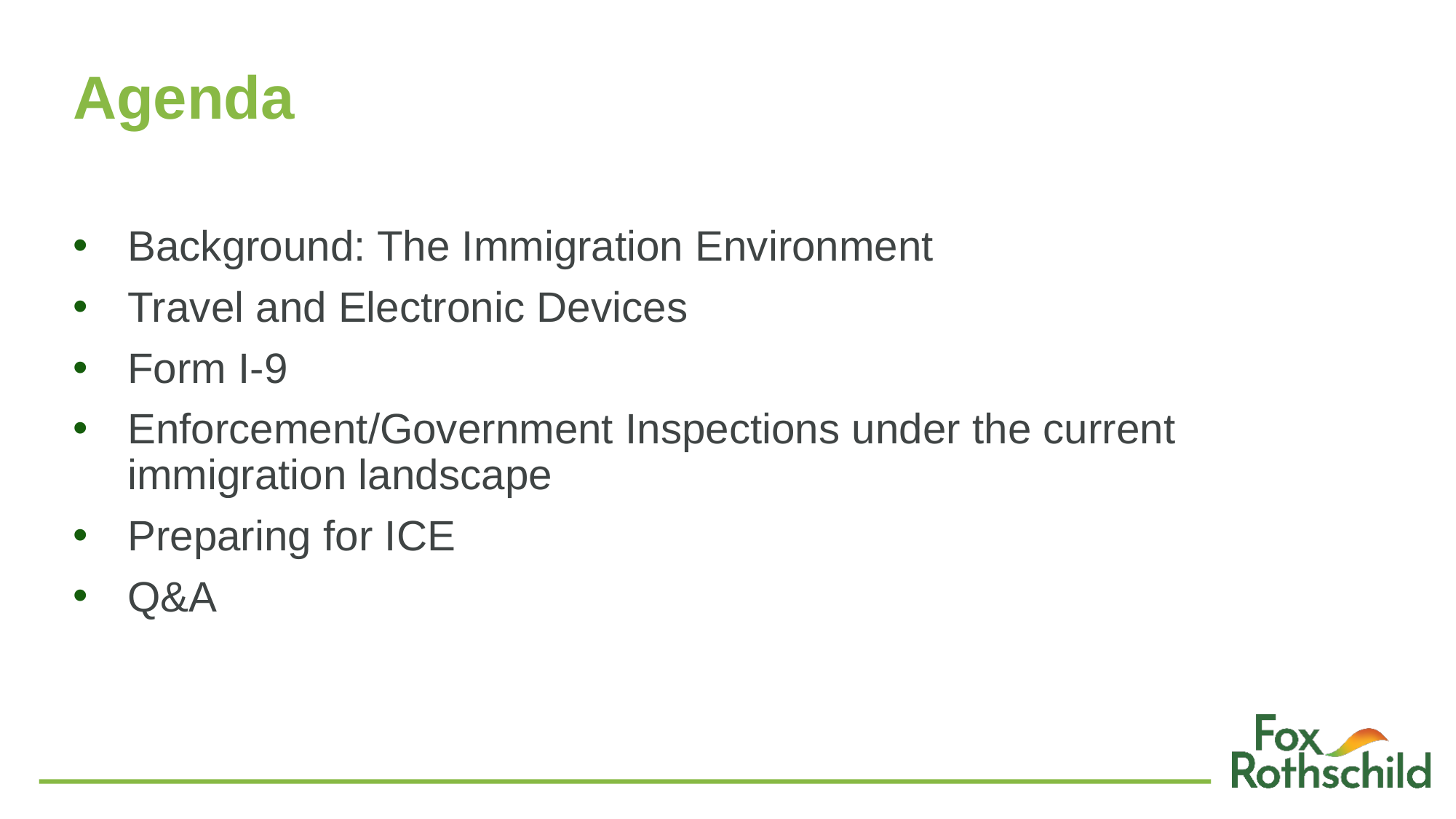

# Agenda
Background: The Immigration Environment
Travel and Electronic Devices
Form I-9
Enforcement/Government Inspections under the current immigration landscape
Preparing for ICE
Q&A